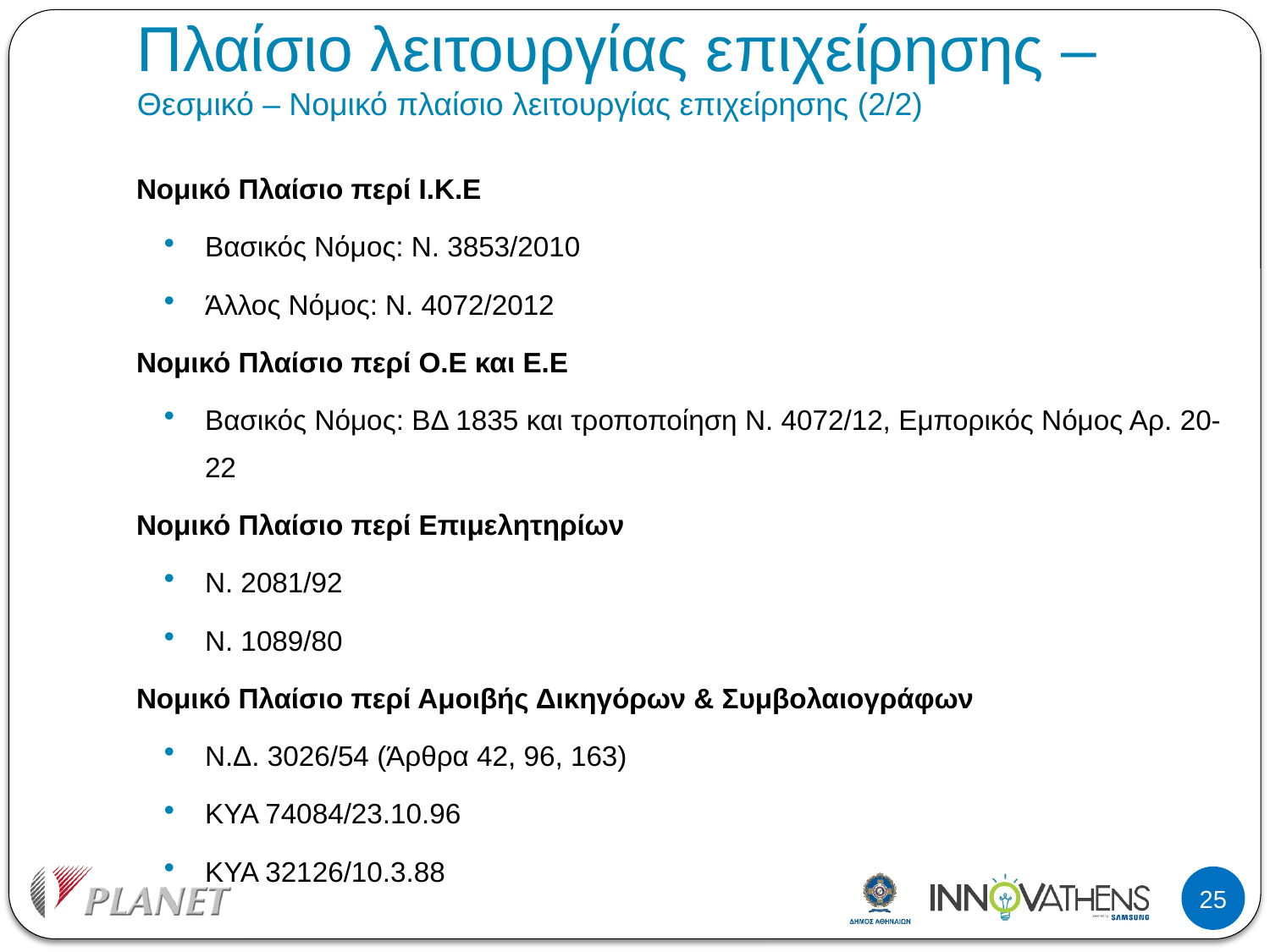

# Πλαίσιο λειτουργίας επιχείρησης – Θεσμικό – Νομικό πλαίσιο λειτουργίας επιχείρησης (2/2)
Νομικό Πλαίσιο περί Ι.Κ.Ε
Βασικός Νόμος: N. 3853/2010
Άλλος Νόμος: N. 4072/2012
Νομικό Πλαίσιο περί Ο.Ε και Ε.Ε
Βασικός Νόμος: ΒΔ 1835 και τροποποίηση Ν. 4072/12, Εμπορικός Νόμος Αρ. 20-22
Νομικό Πλαίσιο περί Επιμελητηρίων
Ν. 2081/92
Ν. 1089/80
Νομικό Πλαίσιο περί Αμοιβής Δικηγόρων & Συμβολαιογράφων
Ν.Δ. 3026/54 (Άρθρα 42, 96, 163)
ΚΥΑ 74084/23.10.96
ΚΥΑ 32126/10.3.88